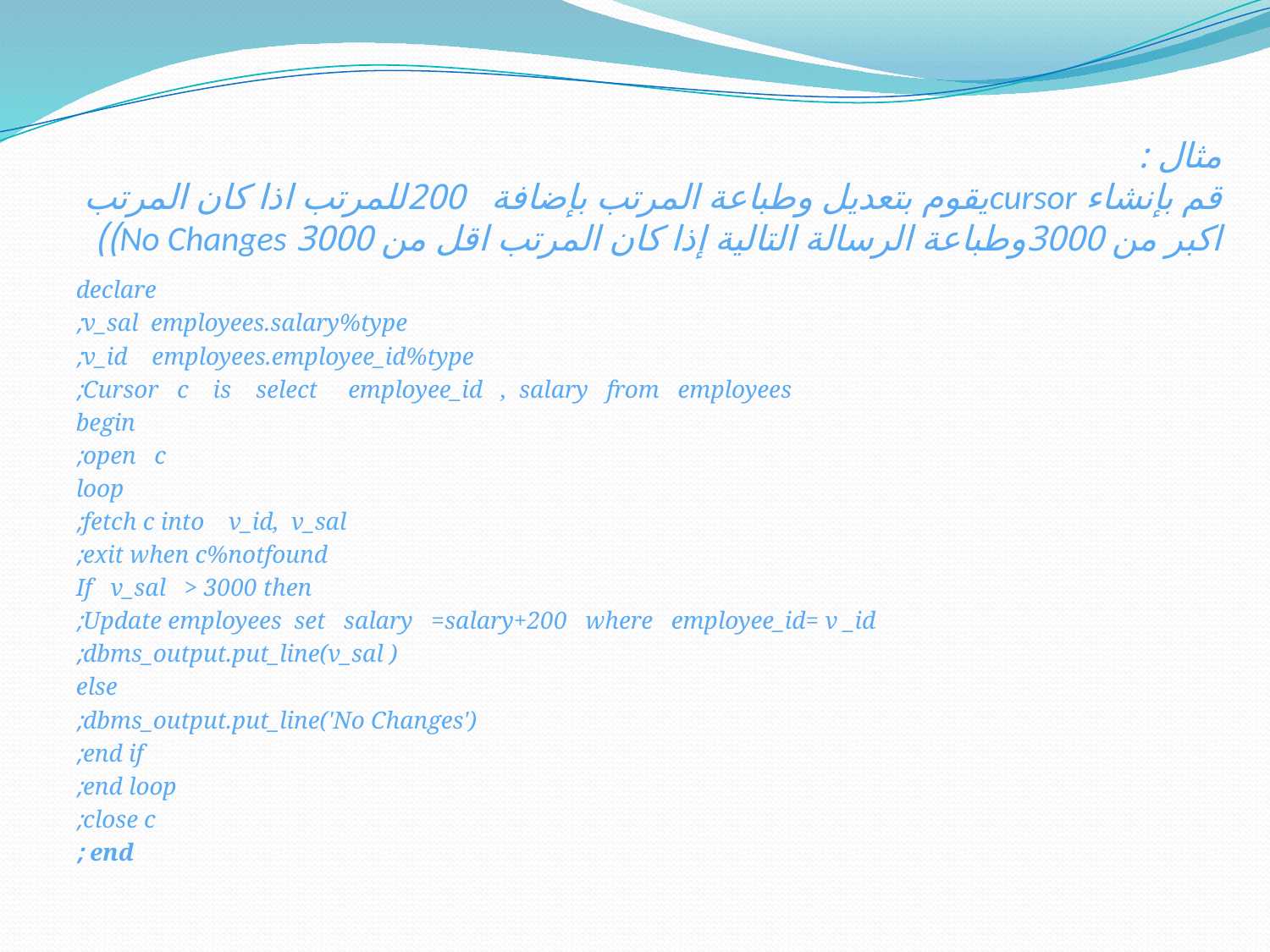

# مثال : قم بإنشاء cursorيقوم بتعديل وطباعة المرتب بإضافة   200للمرتب اذا كان المرتب اكبر من 3000وطباعة الرسالة التالية إذا كان المرتب اقل من 3000 No Changes))
declare
v_sal  employees.salary%type;
v_id    employees.employee_id%type;
Cursor   c    is    select     employee_id   ,  salary   from   employees;
begin
open   c;
loop
fetch c into    v_id,  v_sal;
exit when c%notfound;
If   v_sal   > 3000 then
Update employees  set   salary   =salary+200   where   employee_id= v _id;
dbms_output.put_line(v_sal );
else
dbms_output.put_line('No Changes');
end if;
end loop;
close c;
end ;